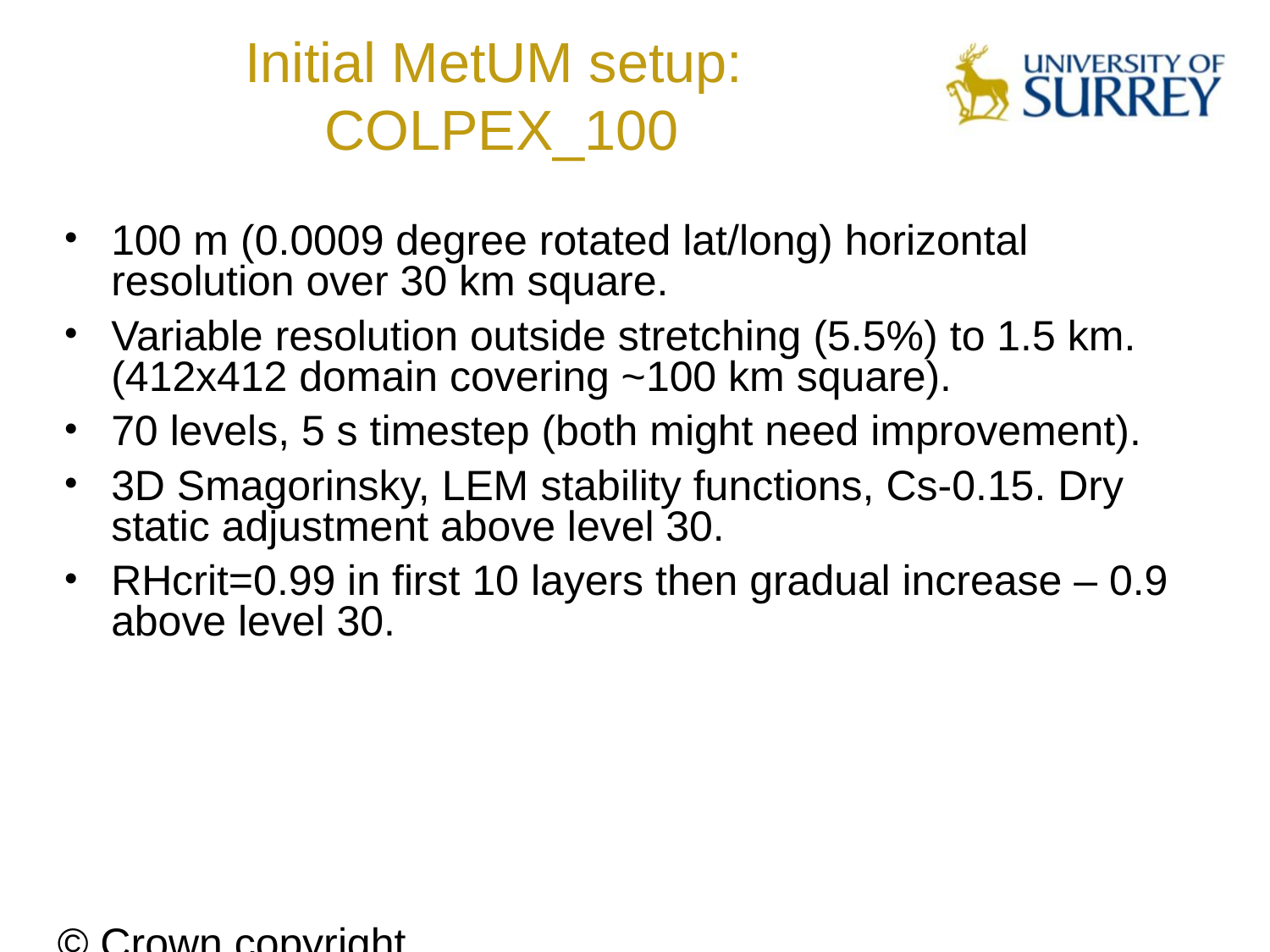

# Initial MetUM setup: COLPEX_100
100 m (0.0009 degree rotated lat/long) horizontal resolution over 30 km square.
Variable resolution outside stretching (5.5%) to 1.5 km. (412x412 domain covering ~100 km square).
70 levels, 5 s timestep (both might need improvement).
3D Smagorinsky, LEM stability functions, Cs-0.15. Dry static adjustment above level 30.
RHcrit=0.99 in first 10 layers then gradual increase – 0.9 above level 30.

© Crown copyright   Met Office